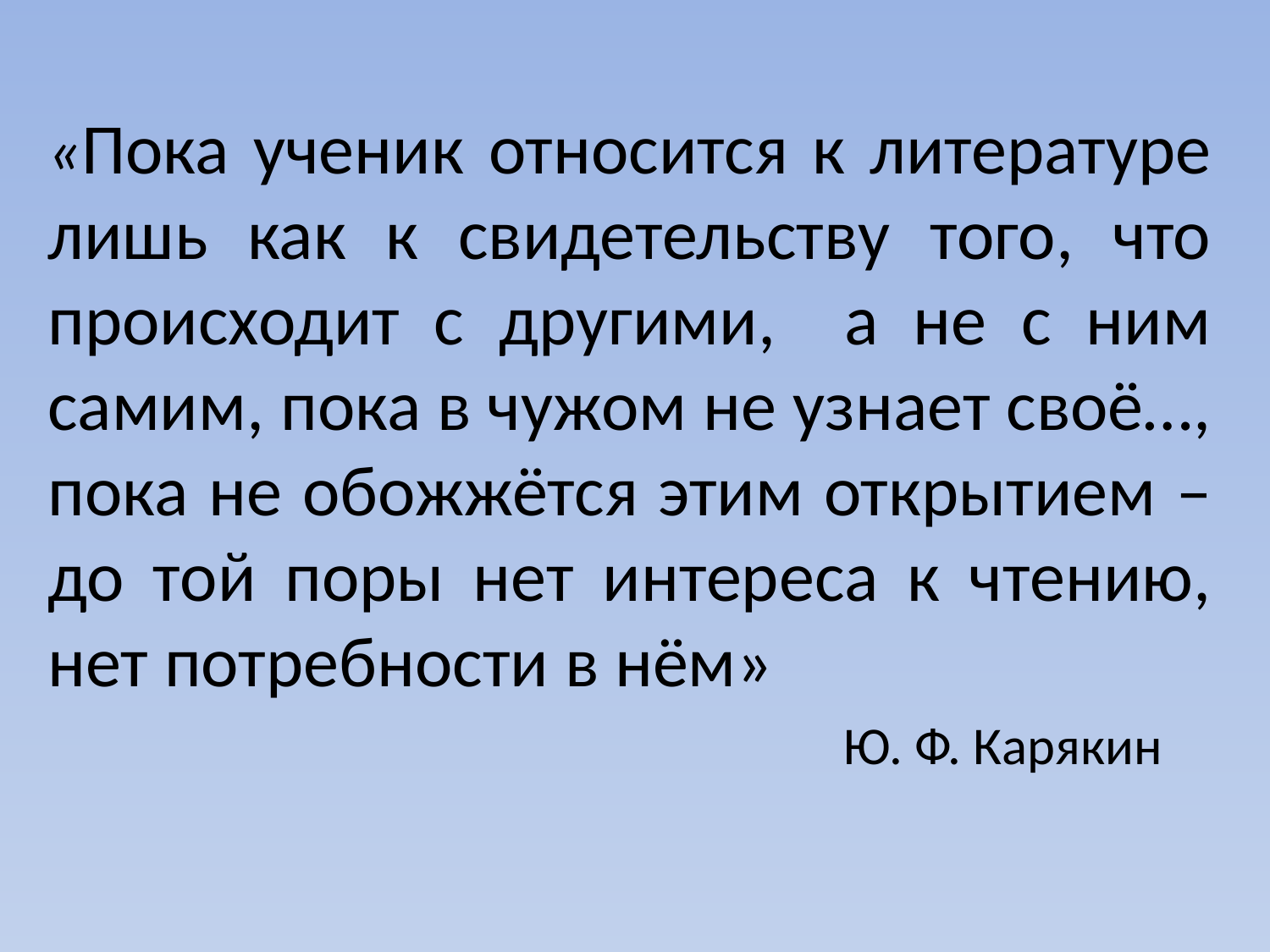

«Пока ученик относится к литературе лишь как к свидетельству того, что происходит с другими,  а не с ним самим, пока в чужом не узнает своё…, пока не обожжётся этим открытием – до той поры нет интереса к чтению, нет потребности в нём»
                                                                  Ю. Ф. Карякин